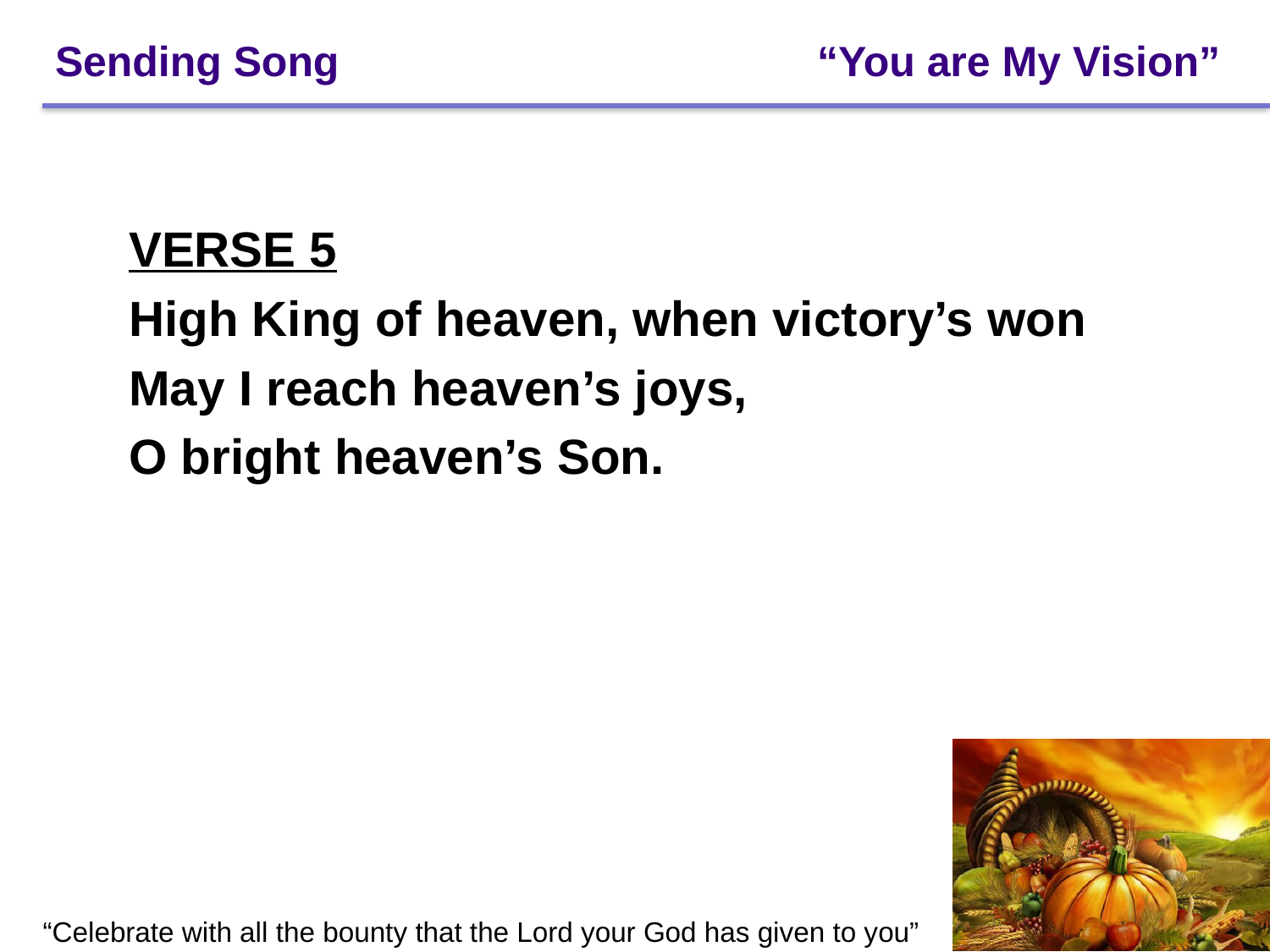

# Sending Song		       	   	“You are My Vision”
VERSE 5
High King of heaven, when victory’s won
May I reach heaven’s joys,
O bright heaven’s Son.